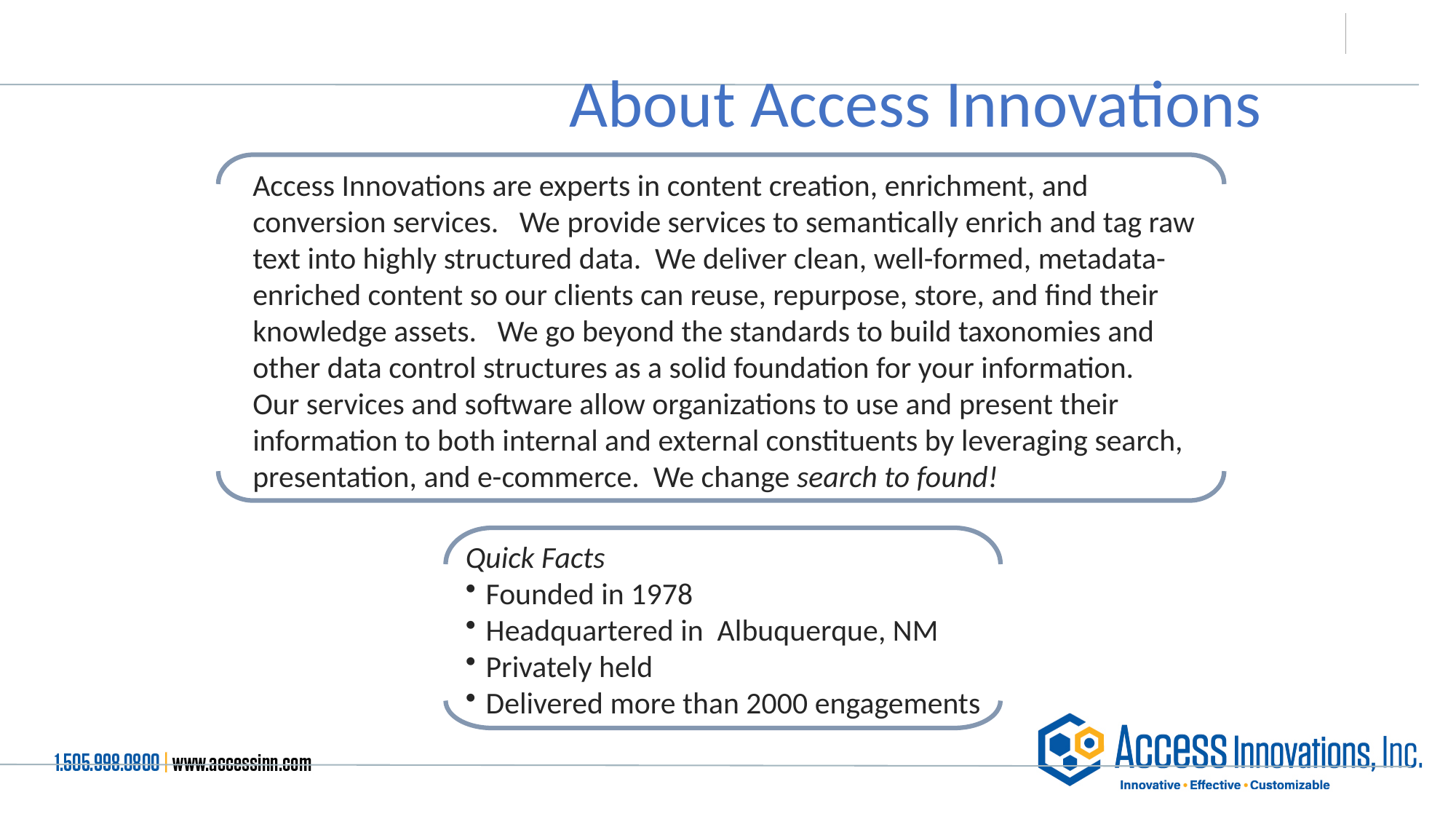

# About Access Innovations
Access Innovations are experts in content creation, enrichment, and conversion services.   We provide services to semantically enrich and tag raw text into highly structured data.  We deliver clean, well-formed, metadata-enriched content so our clients can reuse, repurpose, store, and find their knowledge assets.   We go beyond the standards to build taxonomies and other data control structures as a solid foundation for your information.
Our services and software allow organizations to use and present their information to both internal and external constituents by leveraging search, presentation, and e-commerce.  We change search to found!

Quick Facts
Founded in 1978
Headquartered in  Albuquerque, NM
Privately held
Delivered more than 2000 engagements